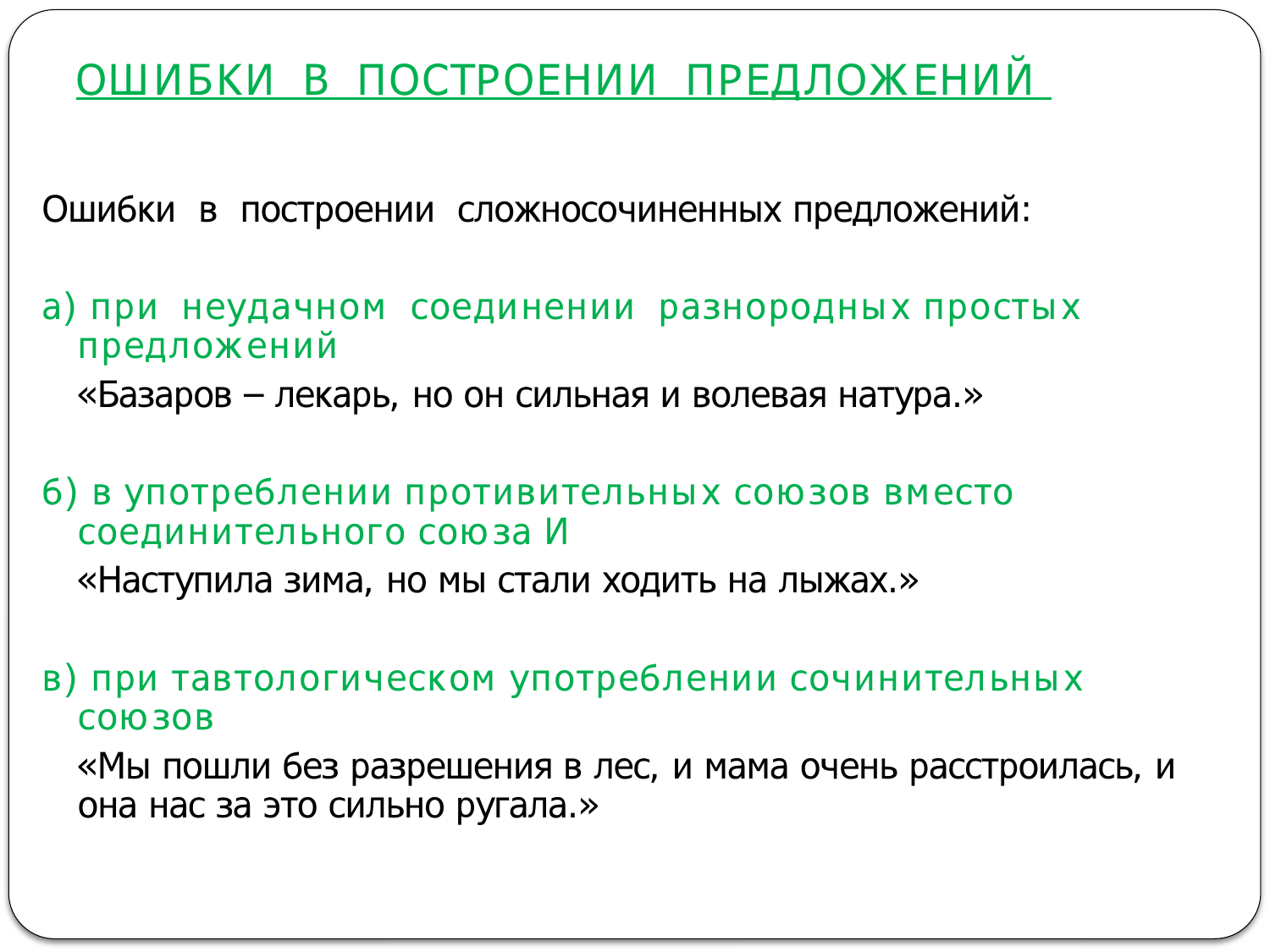

# ОШИБКИ  В  ПОСТРОЕНИИ  ПРЕДЛОЖЕНИЙ
Ошибки  в  построении  сложносочиненных предложений:

а) при  неудачном  соединении  разнородных простых  предложений
   «Базаров – лекарь, но он сильная и волевая натура.»

б) в употреблении противительных союзов вместо соединительного союза И
   «Наступила зима, но мы стали ходить на лыжах.»

в) при тавтологическом употреблении сочинительных союзов
   «Мы пошли без разрешения в лес, и мама очень расстроилась, и она нас за это сильно ругала.»